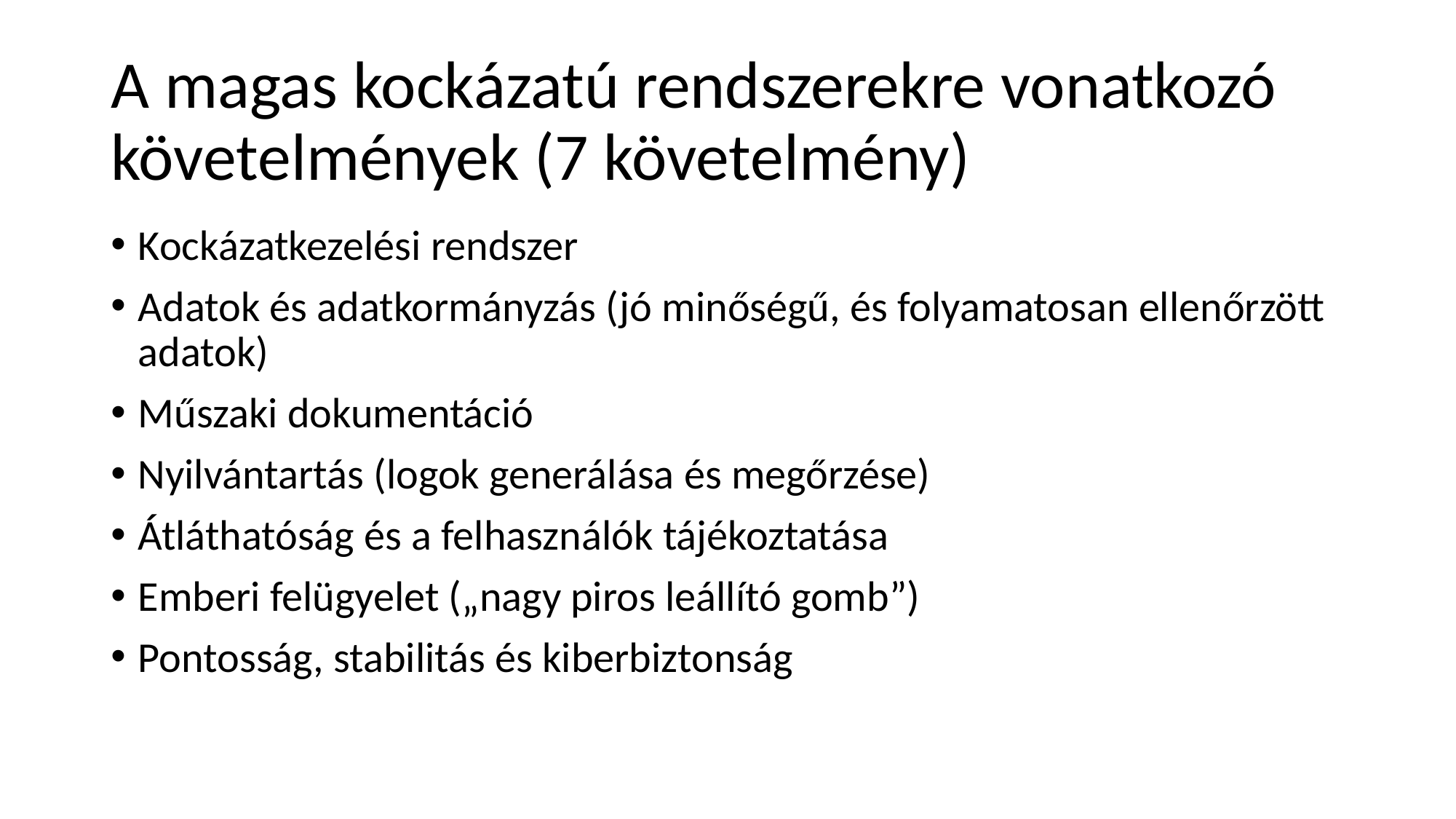

# A magas kockázatú rendszerekre vonatkozó követelmények (7 követelmény)
Kockázatkezelési rendszer
Adatok és adatkormányzás (jó minőségű, és folyamatosan ellenőrzött adatok)
Műszaki dokumentáció
Nyilvántartás (logok generálása és megőrzése)
Átláthatóság és a felhasználók tájékoztatása
Emberi felügyelet („nagy piros leállító gomb”)
Pontosság, stabilitás és kiberbiztonság